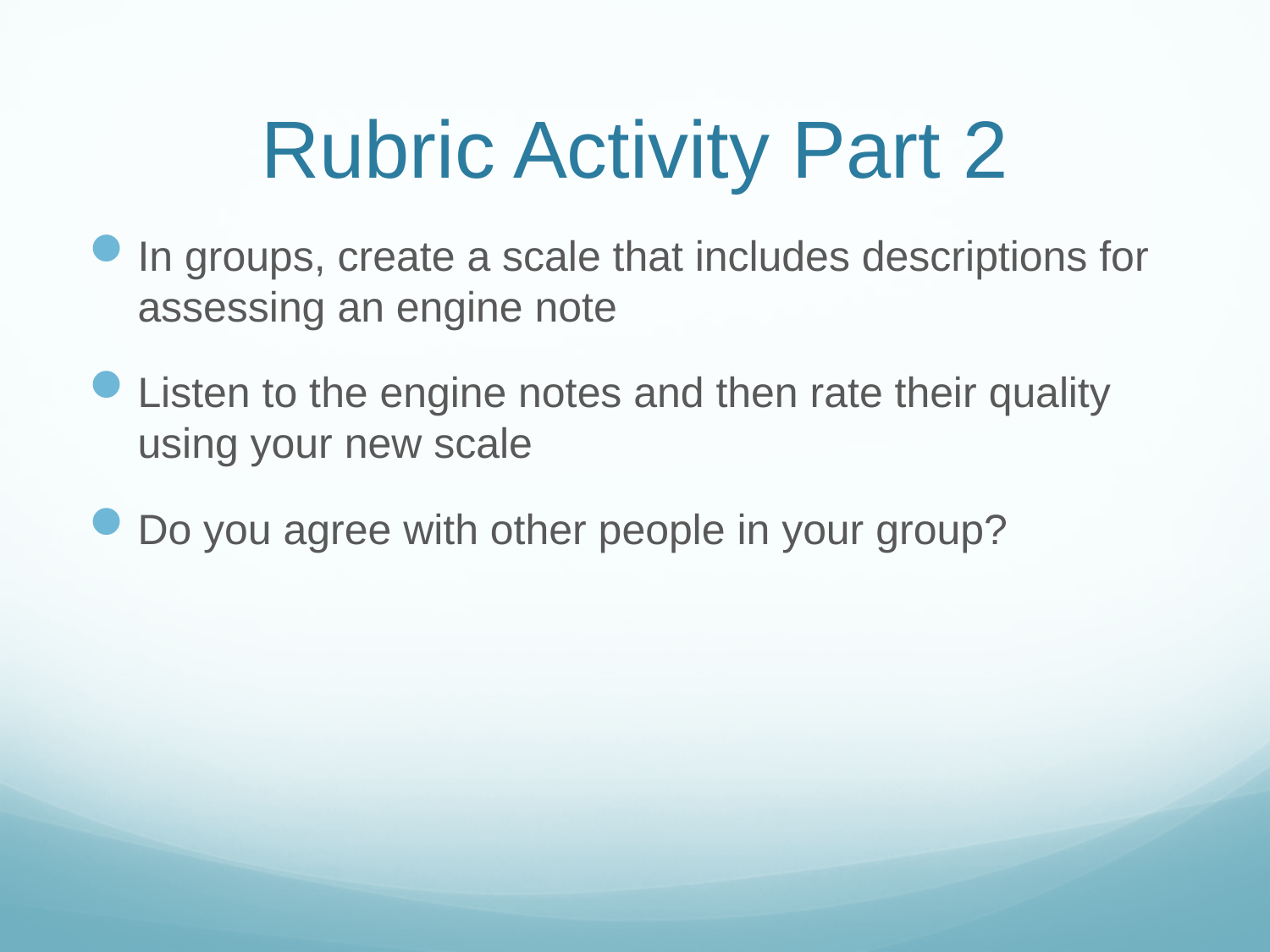

# Rubric Activity Part 2
In groups, create a scale that includes descriptions for assessing an engine note
Listen to the engine notes and then rate their quality using your new scale
Do you agree with other people in your group?